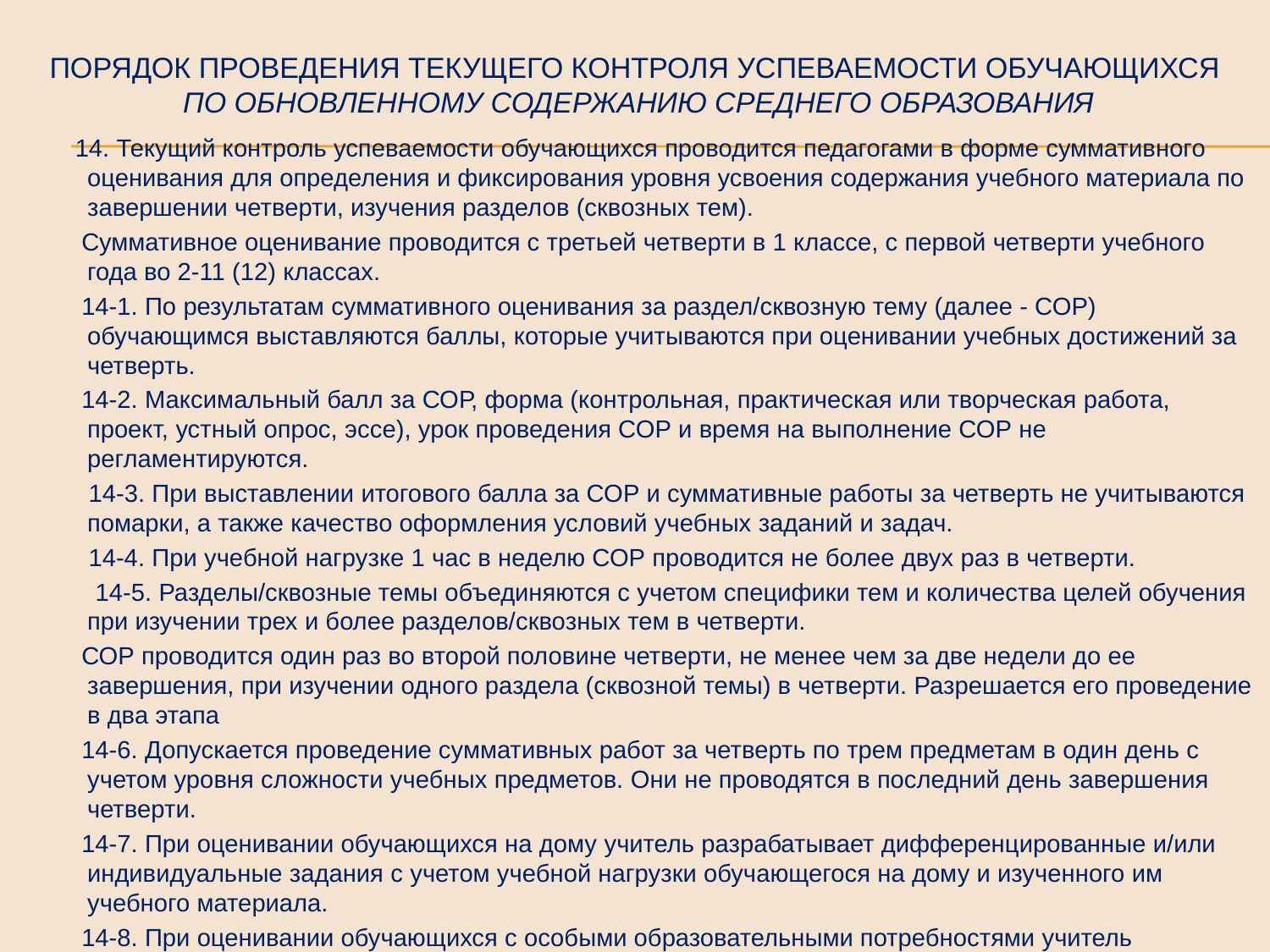

# Порядок проведения текущего контроля успеваемости обучающихся по обновленному содержанию среднего образования
      14. Текущий контроль успеваемости обучающихся проводится педагогами в форме суммативного оценивания для определения и фиксирования уровня усвоения содержания учебного материала по завершении четверти, изучения разделов (сквозных тем).
      Суммативное оценивание проводится с третьей четверти в 1 классе, с первой четверти учебного года во 2-11 (12) классах.
      14-1. По результатам суммативного оценивания за раздел/сквозную тему (далее - СОР) обучающимся выставляются баллы, которые учитываются при оценивании учебных достижений за четверть.
      14-2. Максимальный балл за СОР, форма (контрольная, практическая или творческая работа, проект, устный опрос, эссе), урок проведения СОР и время на выполнение СОР не регламентируются.
       14-3. При выставлении итогового балла за СОР и суммативные работы за четверть не учитываются помарки, а также качество оформления условий учебных заданий и задач.
       14-4. При учебной нагрузке 1 час в неделю СОР проводится не более двух раз в четверти.
        14-5. Разделы/сквозные темы объединяются с учетом специфики тем и количества целей обучения при изучении трех и более разделов/сквозных тем в четверти.
      СОР проводится один раз во второй половине четверти, не менее чем за две недели до ее завершения, при изучении одного раздела (сквозной темы) в четверти. Разрешается его проведение в два этапа
      14-6. Допускается проведение суммативных работ за четверть по трем предметам в один день с учетом уровня сложности учебных предметов. Они не проводятся в последний день завершения четверти.
      14-7. При оценивании обучающихся на дому учитель разрабатывает дифференцированные и/или индивидуальные задания с учетом учебной нагрузки обучающегося на дому и изученного им учебного материала.
      14-8. При оценивании обучающихся с особыми образовательными потребностями учитель использует дифференцированные и/или индивидуальные задания, а также вносит изменения в критерии оценивания с учетом особенностей обучающегося.